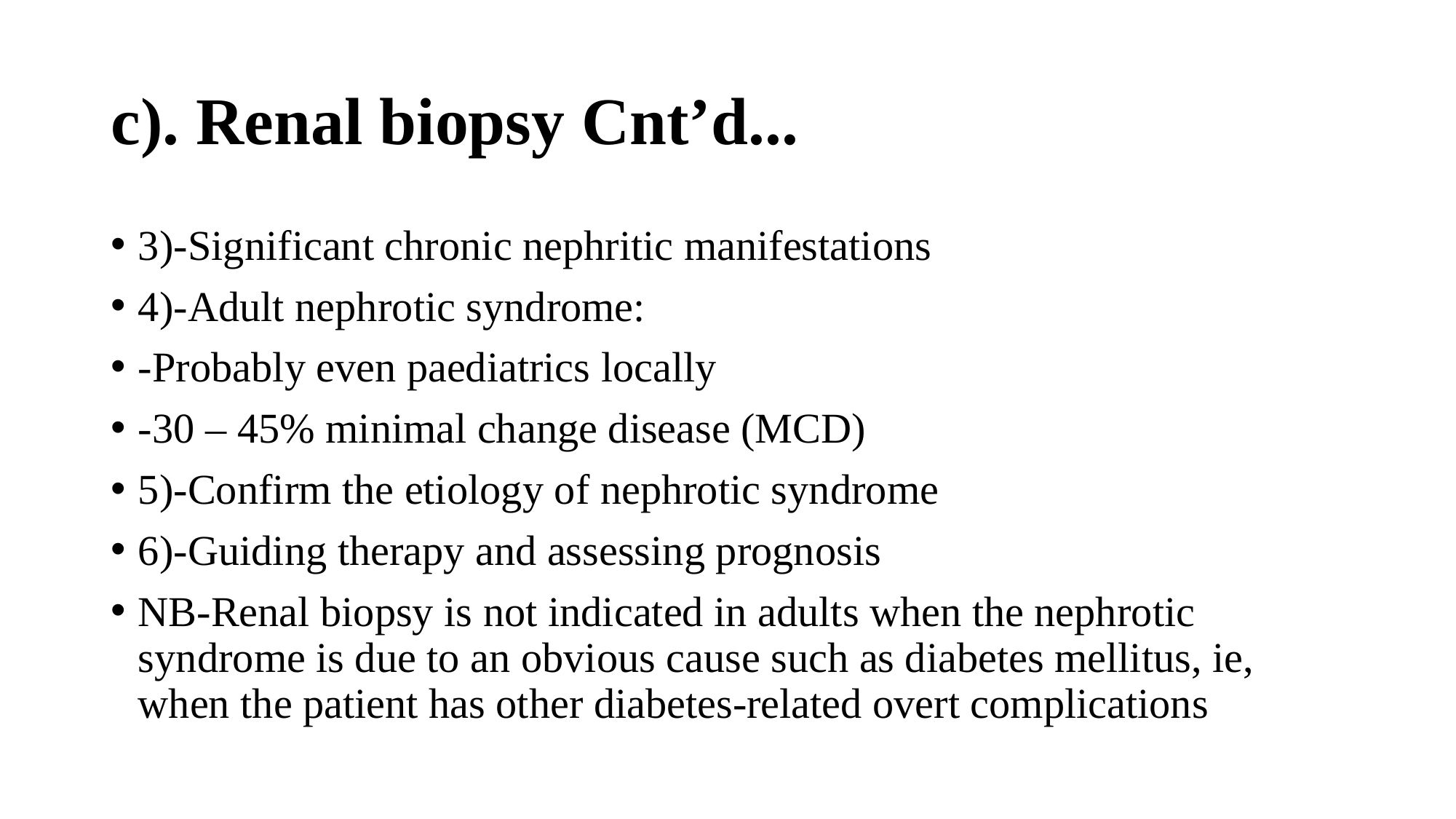

# c). Renal biopsy Cnt’d...
3)-Significant chronic nephritic manifestations
4)-Adult nephrotic syndrome:
-Probably even paediatrics locally
-30 – 45% minimal change disease (MCD)
5)-Confirm the etiology of nephrotic syndrome
6)-Guiding therapy and assessing prognosis
NB-Renal biopsy is not indicated in adults when the nephrotic syndrome is due to an obvious cause such as diabetes mellitus, ie, when the patient has other diabetes-related overt complications